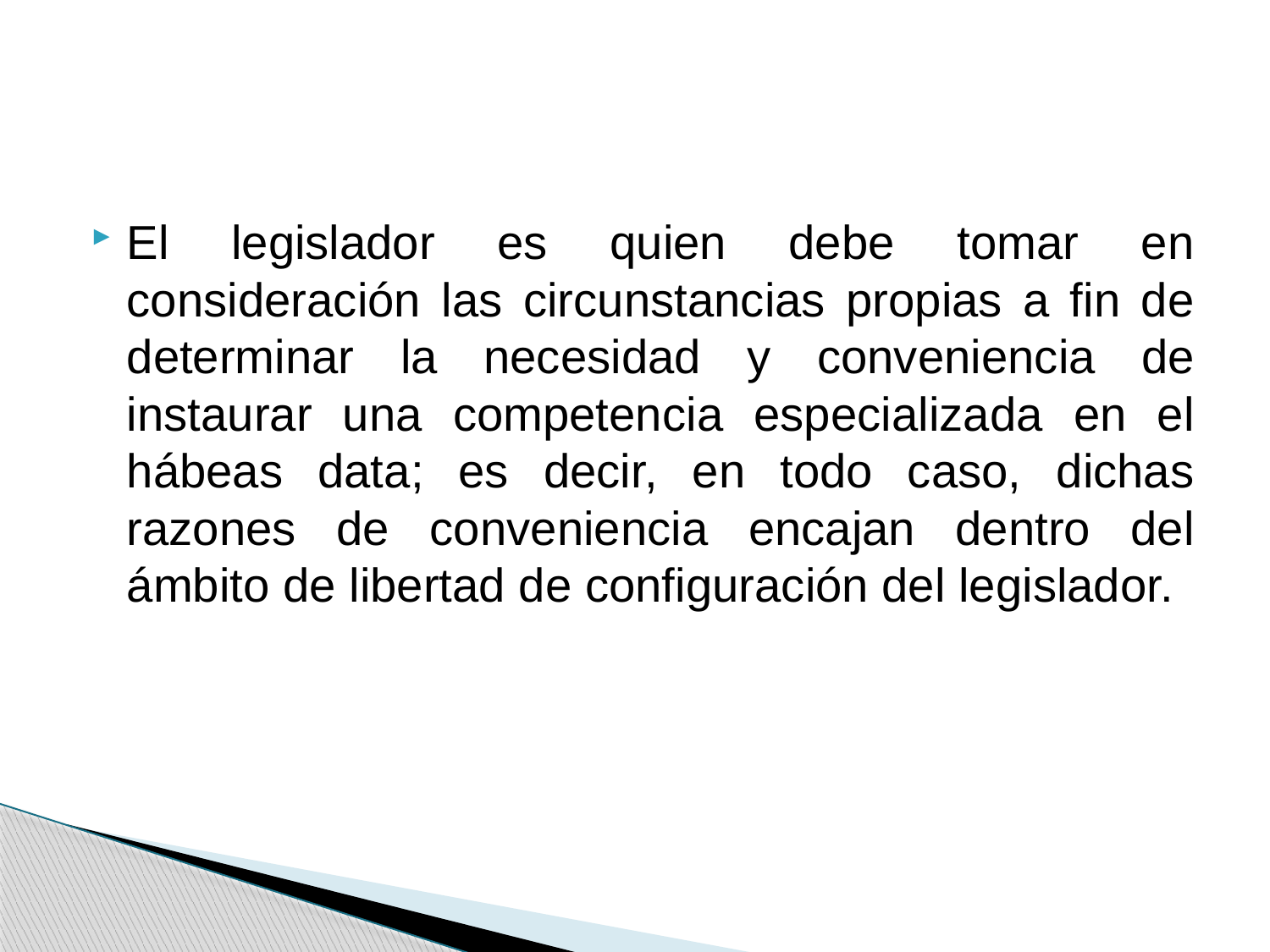

#
El legislador es quien debe tomar en consideración las circunstancias propias a fin de determinar la necesidad y conveniencia de instaurar una competencia especializada en el hábeas data; es decir, en todo caso, dichas razones de conveniencia encajan dentro del ámbito de libertad de configuración del legislador.